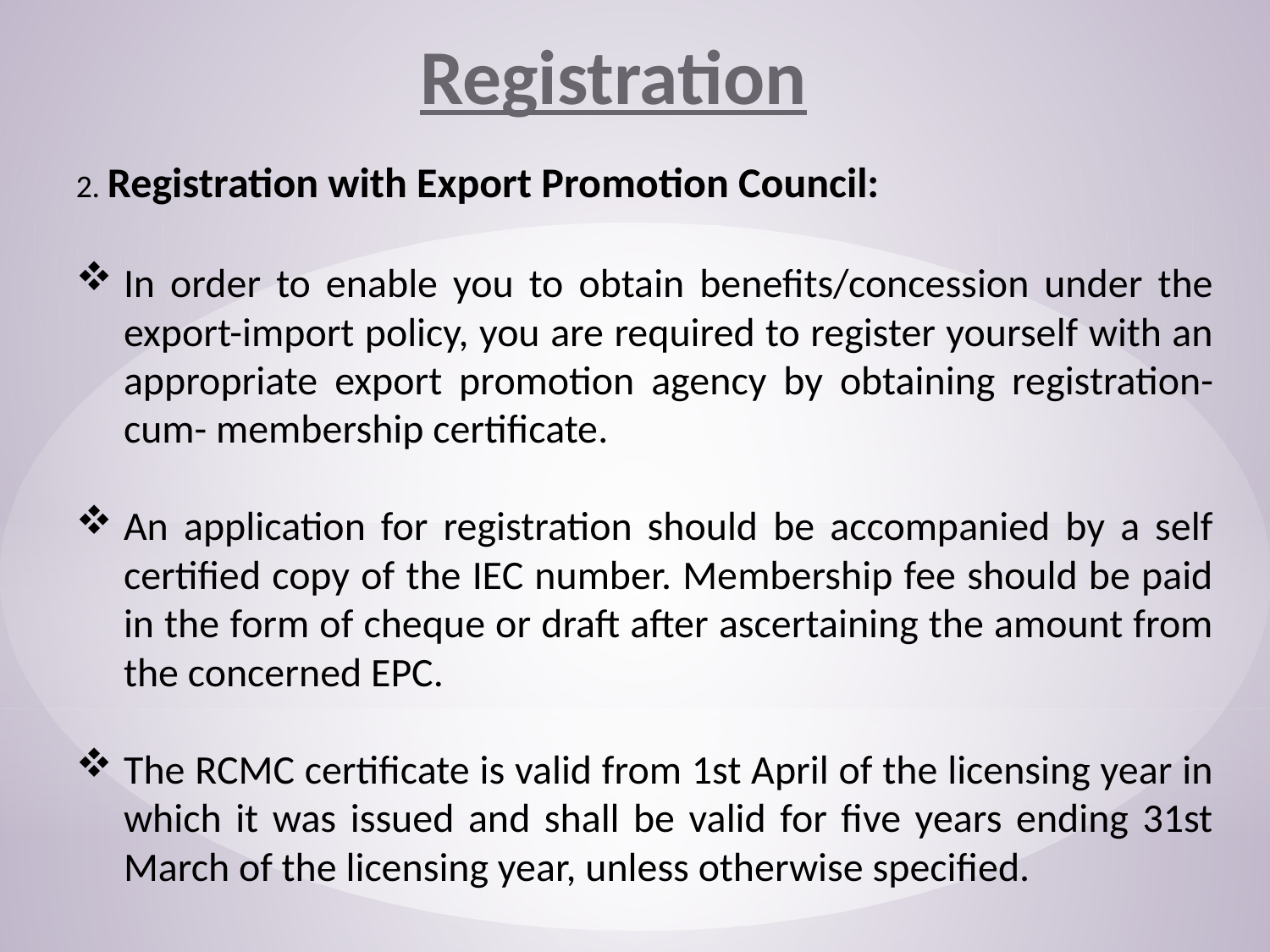

Registration
2. Registration with Export Promotion Council:

In order to enable you to obtain benefits/concession under the export-import policy, you are required to register yourself with an appropriate export promotion agency by obtaining registration-cum- membership certificate.

An application for registration should be accompanied by a self certified copy of the IEC number. Membership fee should be paid in the form of cheque or draft after ascertaining the amount from the concerned EPC.

The RCMC certificate is valid from 1st April of the licensing year in which it was issued and shall be valid for five years ending 31st March of the licensing year, unless otherwise specified.